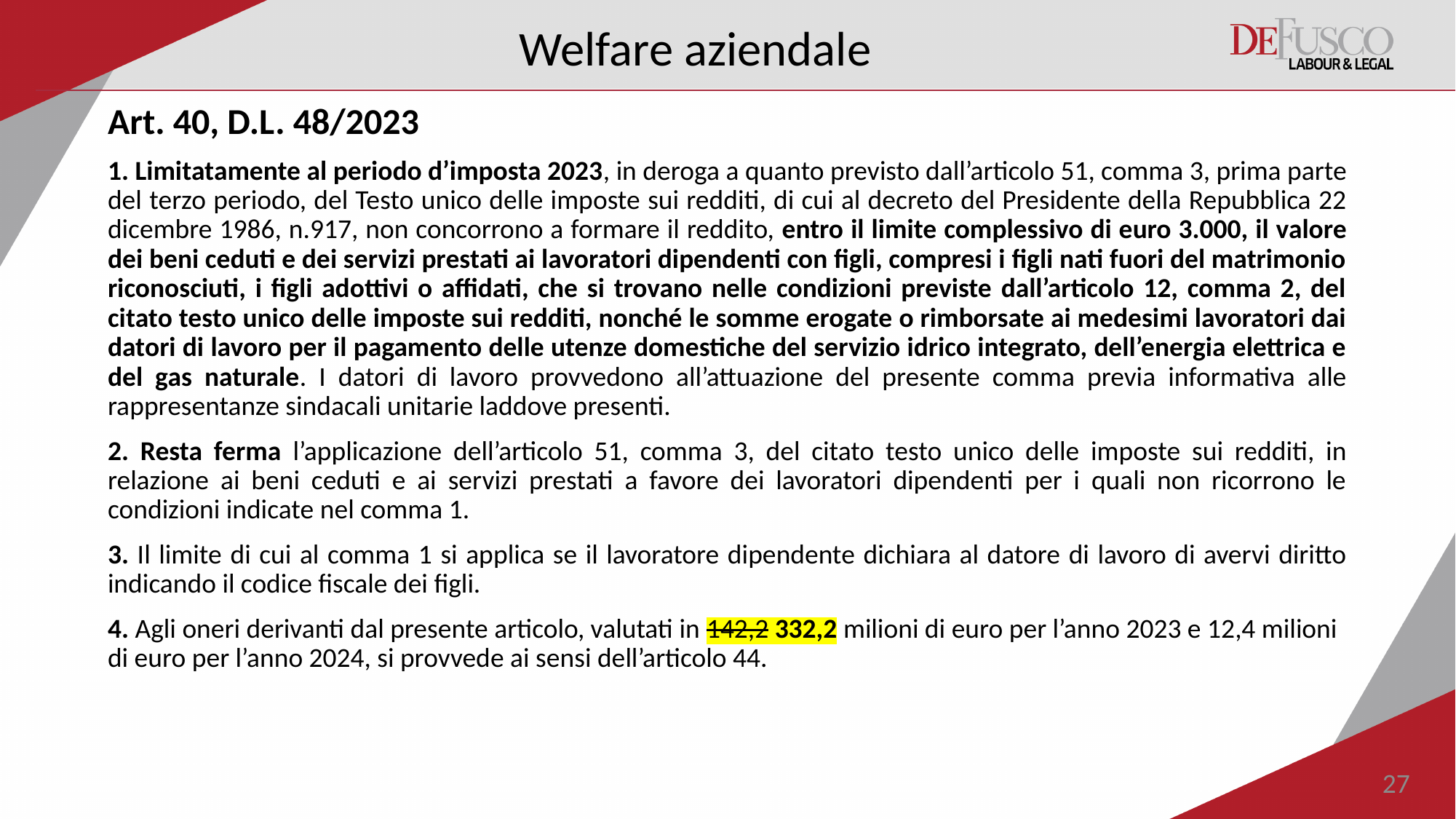

# Welfare aziendale
Art. 40, D.L. 48/2023
1. Limitatamente al periodo d’imposta 2023, in deroga a quanto previsto dall’articolo 51, comma 3, prima parte del terzo periodo, del Testo unico delle imposte sui redditi, di cui al decreto del Presidente della Repubblica 22 dicembre 1986, n.917, non concorrono a formare il reddito, entro il limite complessivo di euro 3.000, il valore dei beni ceduti e dei servizi prestati ai lavoratori dipendenti con figli, compresi i figli nati fuori del matrimonio riconosciuti, i figli adottivi o affidati, che si trovano nelle condizioni previste dall’articolo 12, comma 2, del citato testo unico delle imposte sui redditi, nonché le somme erogate o rimborsate ai medesimi lavoratori dai datori di lavoro per il pagamento delle utenze domestiche del servizio idrico integrato, dell’energia elettrica e del gas naturale. I datori di lavoro provvedono all’attuazione del presente comma previa informativa alle rappresentanze sindacali unitarie laddove presenti.
2. Resta ferma l’applicazione dell’articolo 51, comma 3, del citato testo unico delle imposte sui redditi, in relazione ai beni ceduti e ai servizi prestati a favore dei lavoratori dipendenti per i quali non ricorrono le condizioni indicate nel comma 1.
3. Il limite di cui al comma 1 si applica se il lavoratore dipendente dichiara al datore di lavoro di avervi diritto indicando il codice fiscale dei figli.
4. Agli oneri derivanti dal presente articolo, valutati in 142,2 332,2 milioni di euro per l’anno 2023 e 12,4 milioni di euro per l’anno 2024, si provvede ai sensi dell’articolo 44.
27